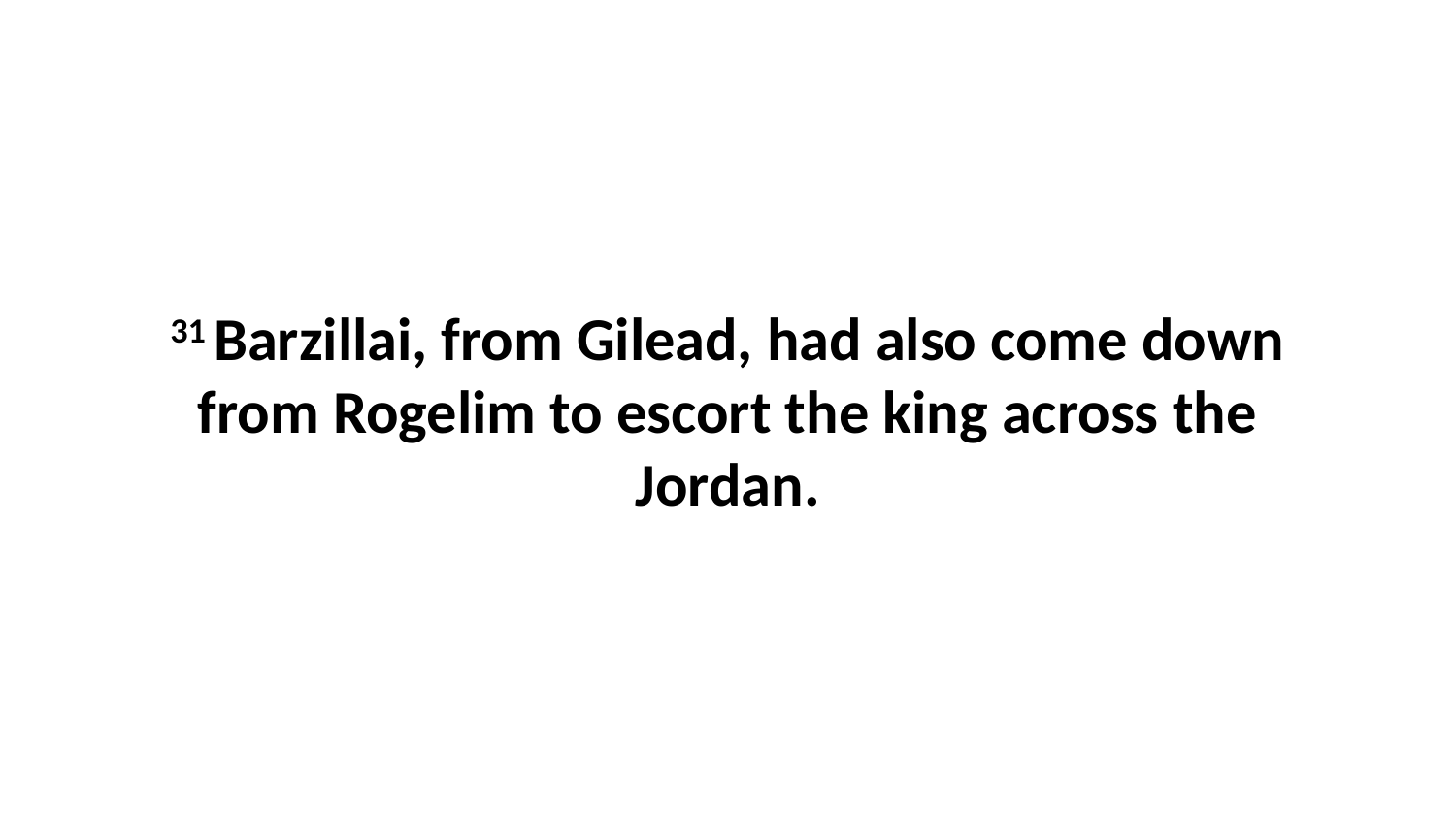

31 Barzillai, from Gilead, had also come down from Rogelim to escort the king across the Jordan.